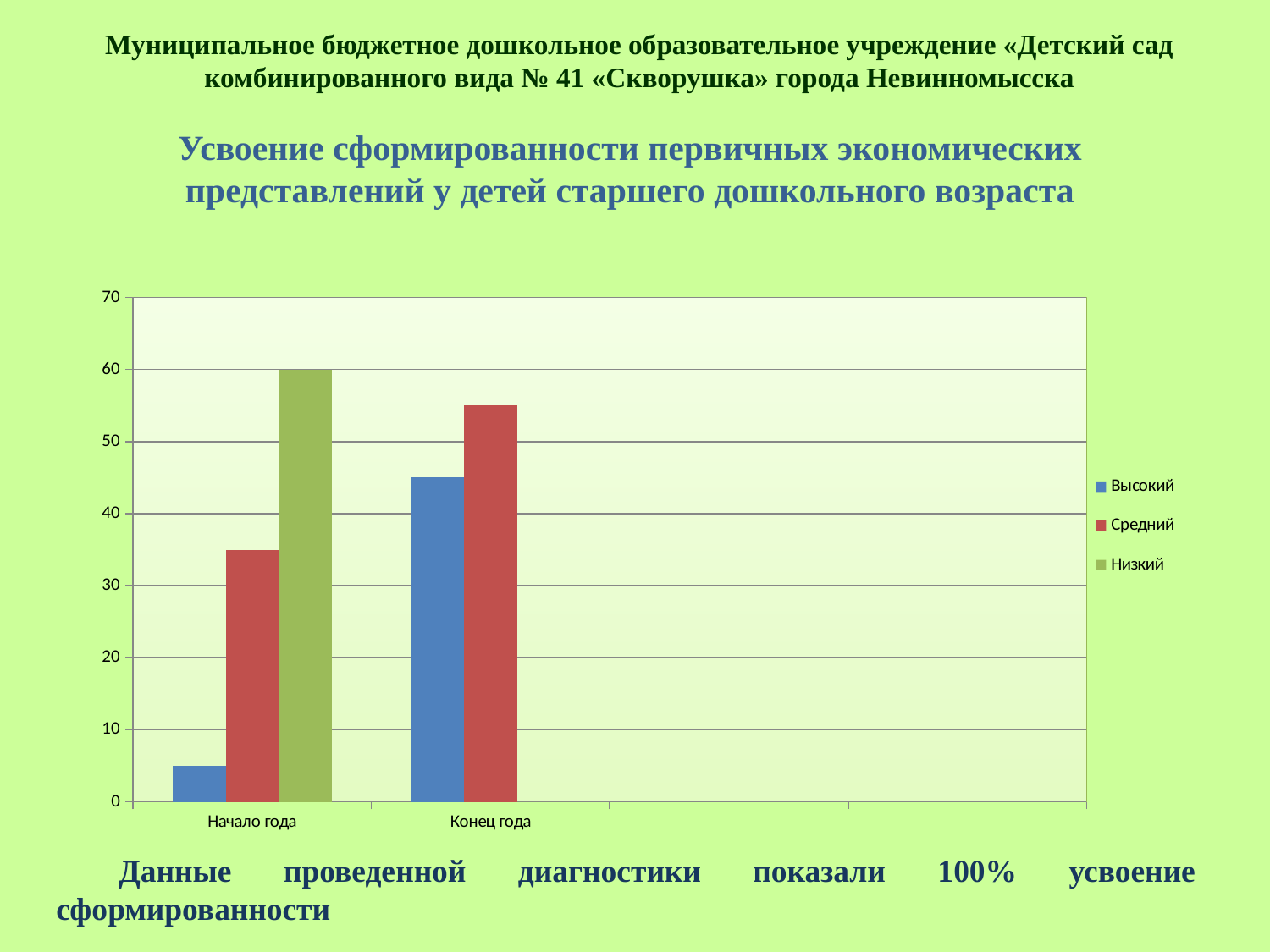

Муниципальное бюджетное дошкольное образовательное учреждение «Детский сад комбинированного вида № 41 «Скворушка» города Невинномысска
Усвоение сформированности первичных экономических представлений у детей старшего дошкольного возраста

### Chart

| Category | Высокий | Средний | Низкий |
|---|---|---|---|
| Начало года | 5.0 | 35.0 | 60.0 |
| Конец года | 45.0 | 55.0 | 0.0 |
Данные проведенной диагностики показали 100% усвоение сформированности